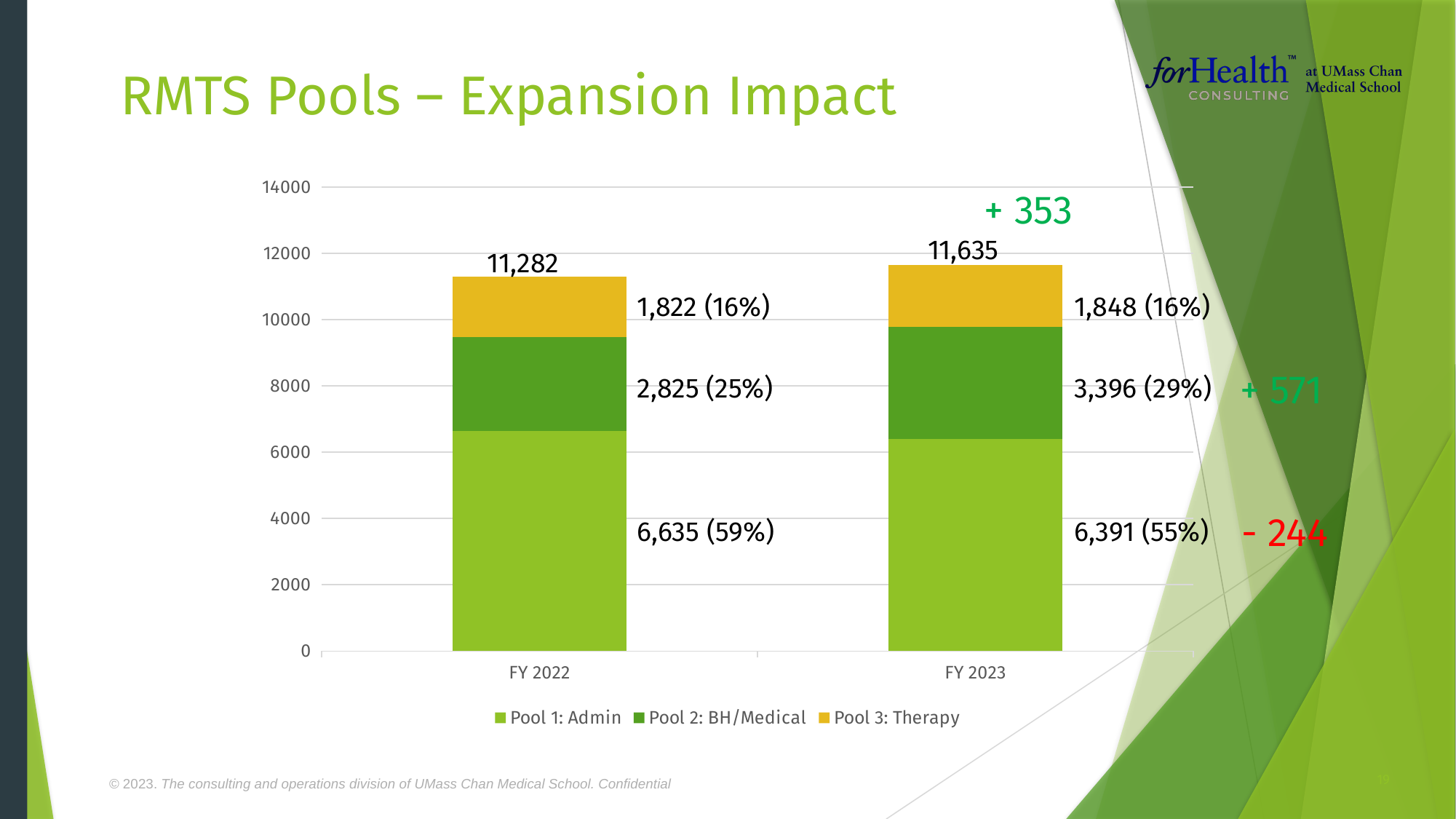

# RMTS Pools – Expansion Impact

### Chart

| Category | Pool 1: Admin | Pool 2: BH/Medical | Pool 3: Therapy |
|---|---|---|---|
| FY 2022 | 6635.0 | 2825.0 | 1822.0 |
| FY 2023 | 6391.0 | 3396.0 | 1848.0 |
+ 353
11,635
11,282
1,822 (16%)
1,848 (16%)
+ 571
2,825 (25%)
3,396 (29%)
- 244
6,635 (59%)
6,391 (55%)
19